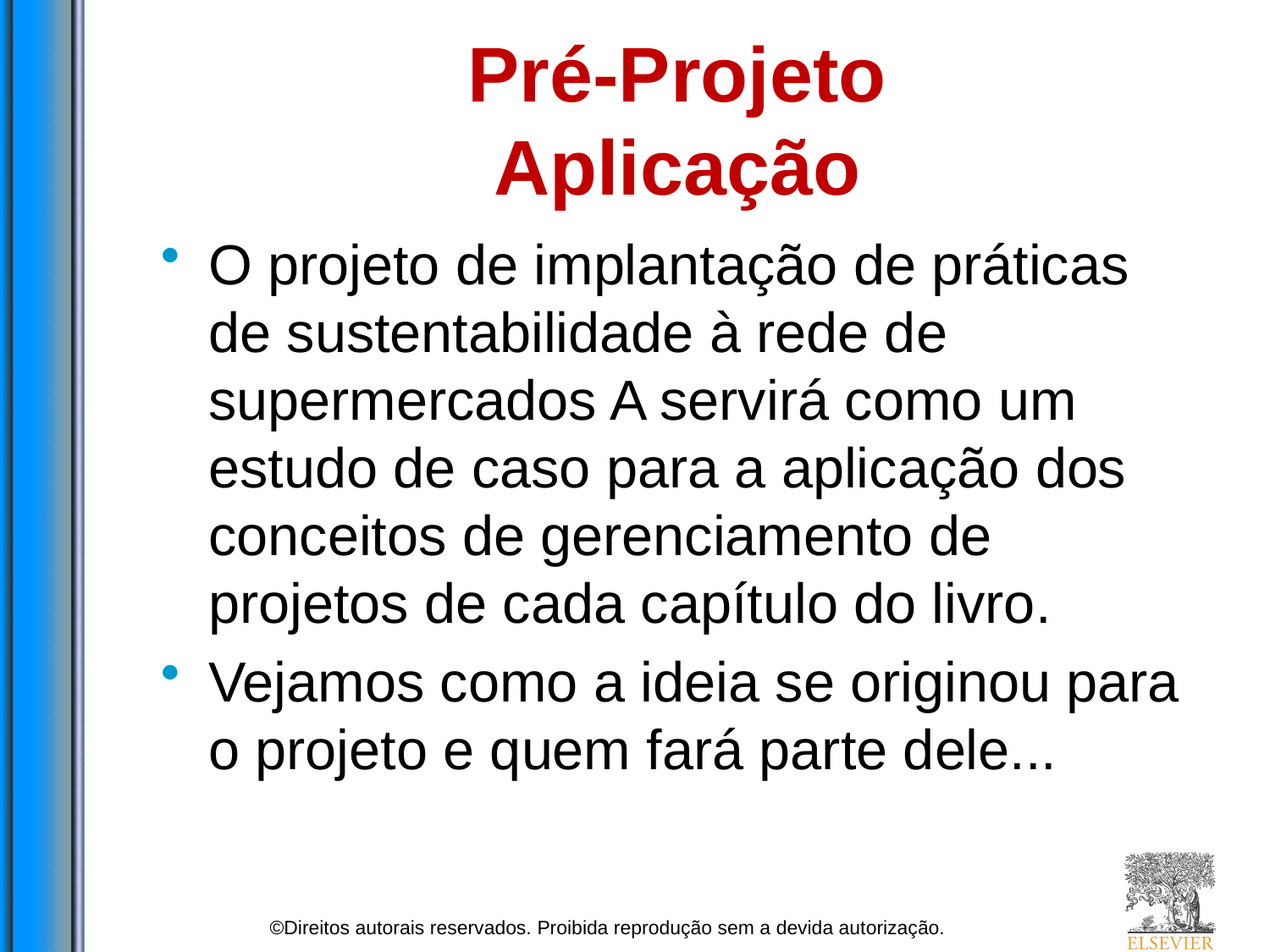

# Pré-Projeto Aplicação
O projeto de implantação de práticas de sustentabilidade à rede de supermercados A servirá como um estudo de caso para a aplicação dos conceitos de gerenciamento de projetos de cada capítulo do livro.
Vejamos como a ideia se originou para o projeto e quem fará parte dele...

©Direitos autorais reservados. Proibida reprodução sem a devida autorização.